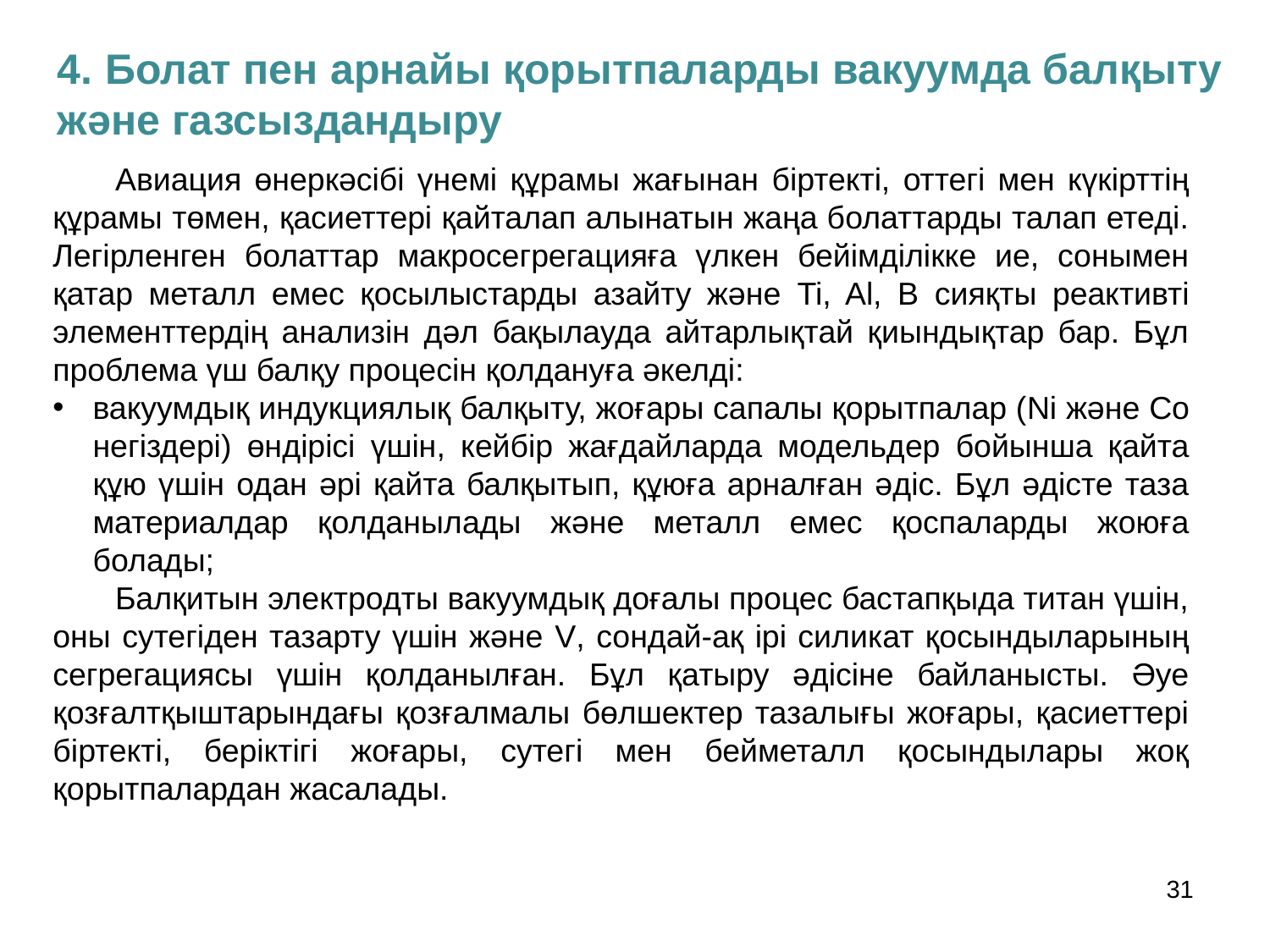

4. Болат пен арнайы қорытпаларды вакуумда балқыту және газсыздандыру
Авиация өнеркәсібі үнемі құрамы жағынан біртекті, оттегі мен күкірттің құрамы төмен, қасиеттері қайталап алынатын жаңа болаттарды талап етеді. Легірленген болаттар макросегрегацияға үлкен бейімділікке ие, сонымен қатар металл емес қосылыстарды азайту және Ti, Al, B сияқты реактивті элементтердің анализін дәл бақылауда айтарлықтай қиындықтар бар. Бұл проблема үш балқу процесін қолдануға әкелді:
вакуумдық индукциялық балқыту, жоғары сапалы қорытпалар (Ni және Co негіздері) өндірісі үшін, кейбір жағдайларда модельдер бойынша қайта құю үшін одан әрі қайта балқытып, құюға арналған әдіс. Бұл әдісте таза материалдар қолданылады және металл емес қоспаларды жоюға болады;
Балқитын электродты вакуумдық доғалы процес бастапқыда титан үшін, оны сутегіден тазарту үшін және V, сондай-ақ ірі силикат қосындыларының сегрегациясы үшін қолданылған. Бұл қатыру әдісіне байланысты. Әуе қозғалтқыштарындағы қозғалмалы бөлшектер тазалығы жоғары, қасиеттері біртекті, беріктігі жоғары, сутегі мен бейметалл қосындылары жоқ қорытпалардан жасалады.

31